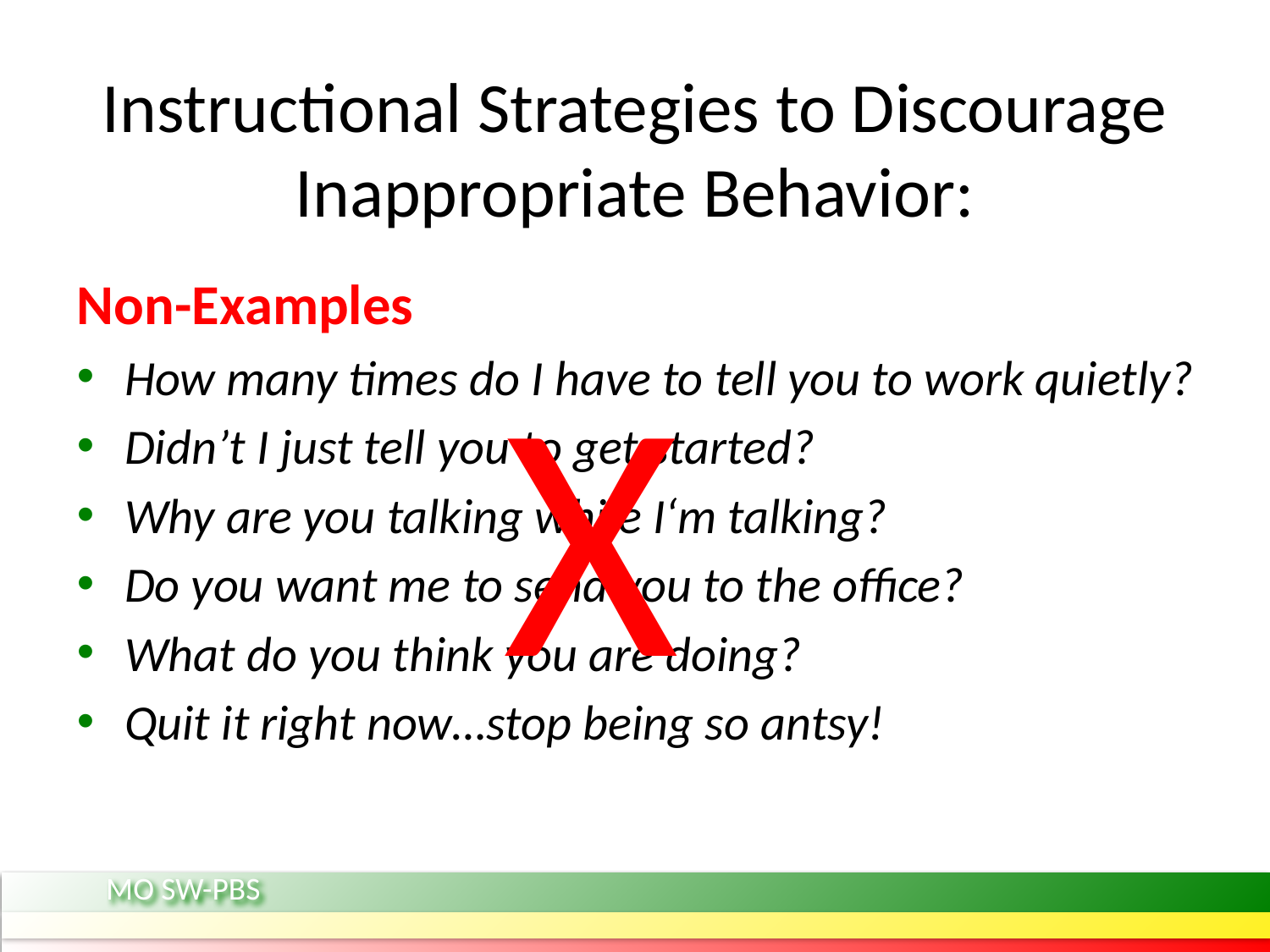

# Instructional Strategies to Discourage Inappropriate Behavior:
Non-Examples
How many times do I have to tell you to work quietly?
Didn’t I just tell you to get started?
Why are you talking while I‘m talking?
Do you want me to send you to the office?
What do you think you are doing?
Quit it right now…stop being so antsy!
X
MO SW-PBS